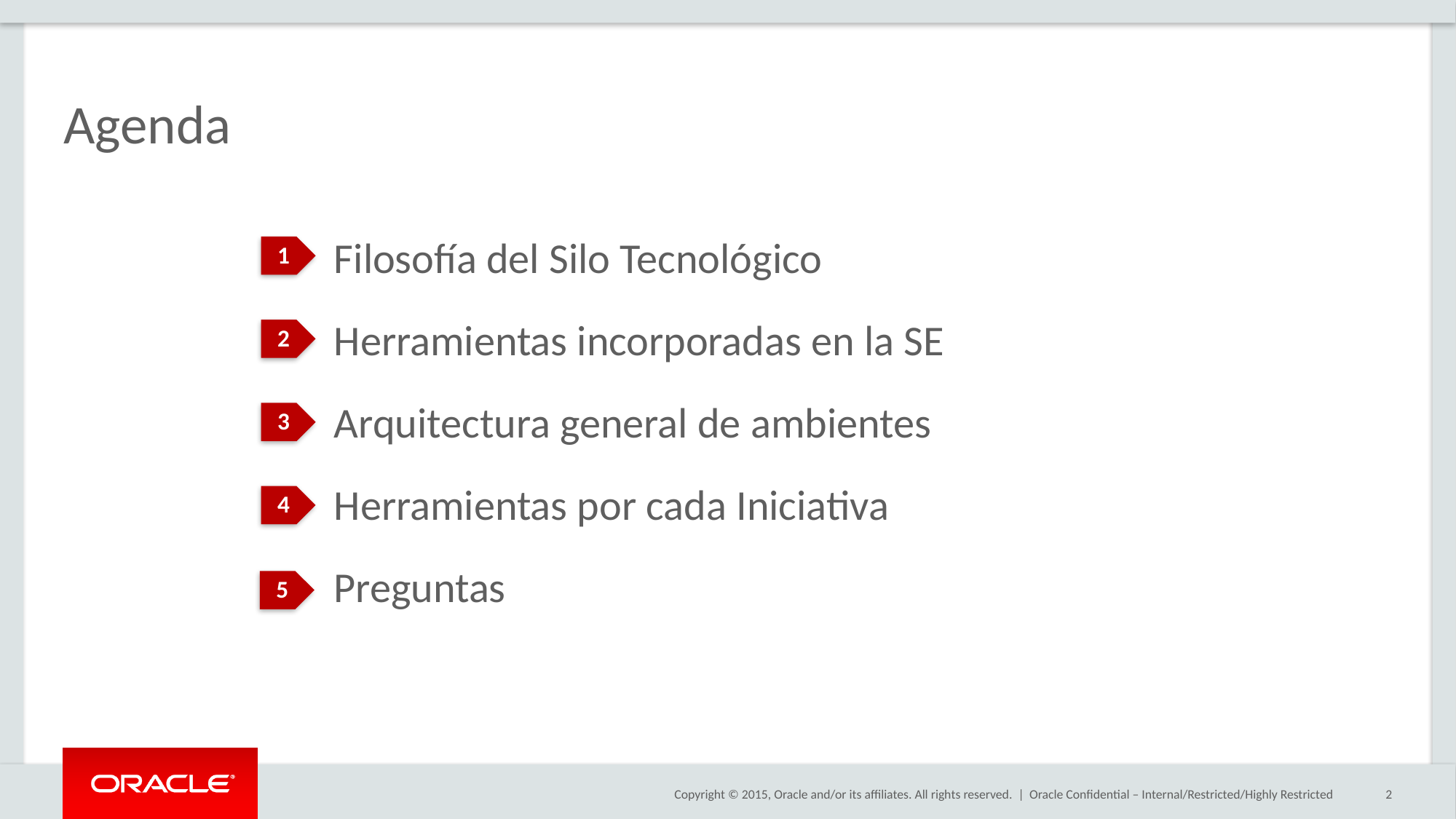

# Agenda
1
Filosofía del Silo Tecnológico
Herramientas incorporadas en la SE
Arquitectura general de ambientes
Herramientas por cada Iniciativa
Preguntas
2
3
4
5
Oracle Confidential – Internal/Restricted/Highly Restricted
2